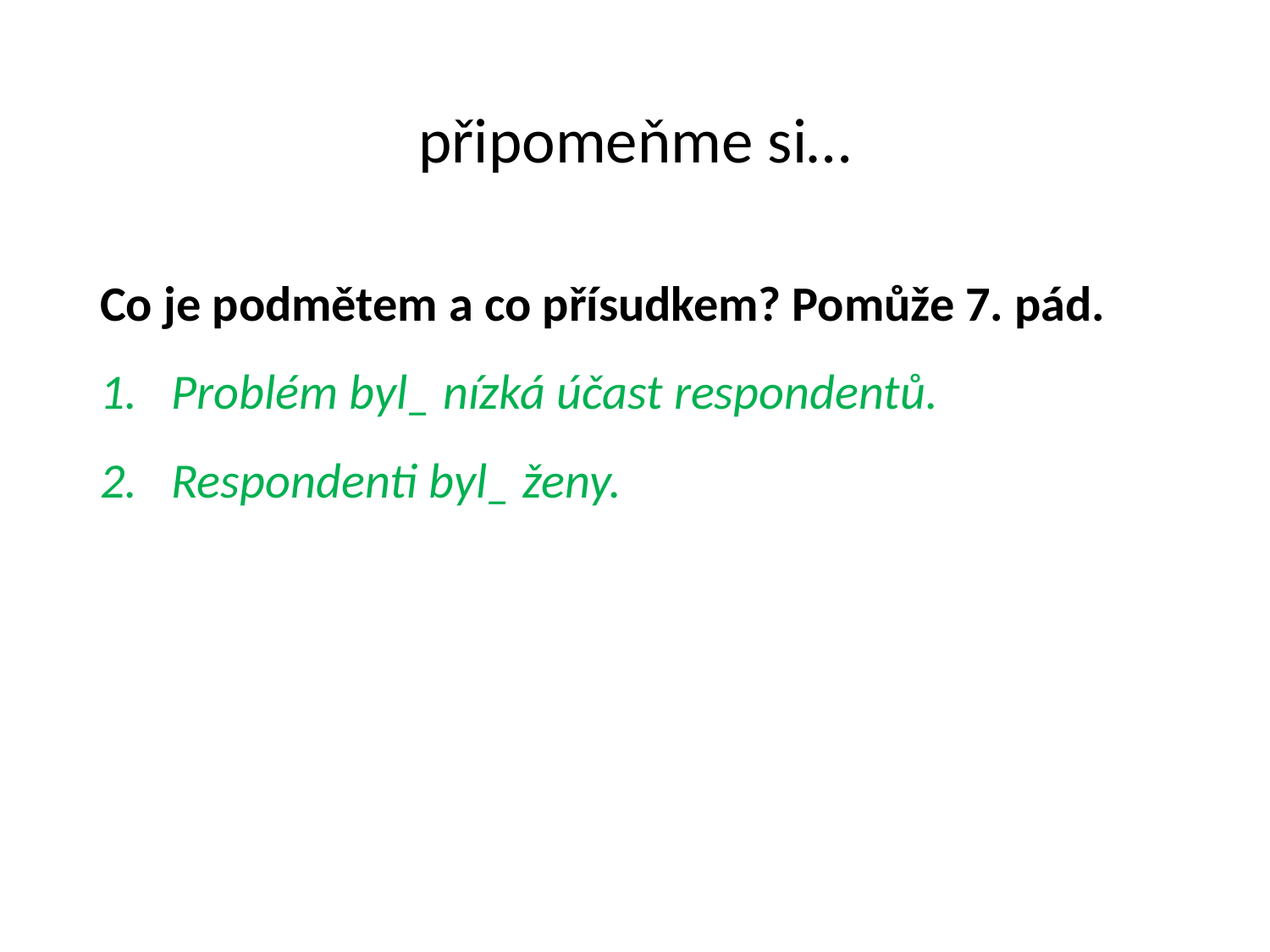

# připomeňme si…
Co je podmětem a co přísudkem? Pomůže 7. pád.
Problém byl_ nízká účast respondentů.
Respondenti byl_ ženy.